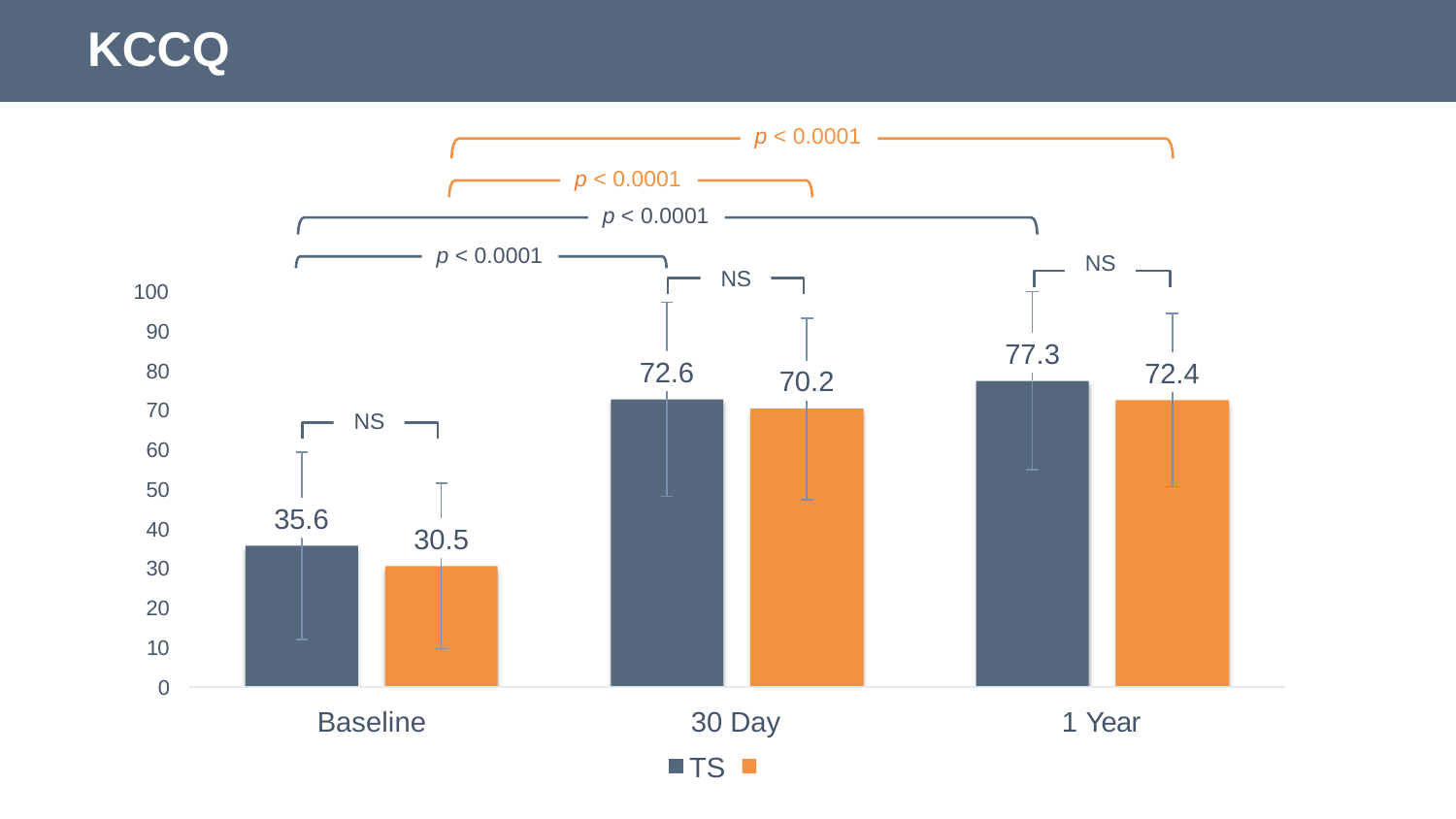

# KCCQ
p < 0.0001
p < 0.0001
p < 0.0001

p < 0.0001

NS

NS
100

90
80
70
60
50
40
30
20
10
0

77.3

72.6
72.4

70.2

NS

35.6

30.5

30 Day  TS	TA
Baseline
1 Year